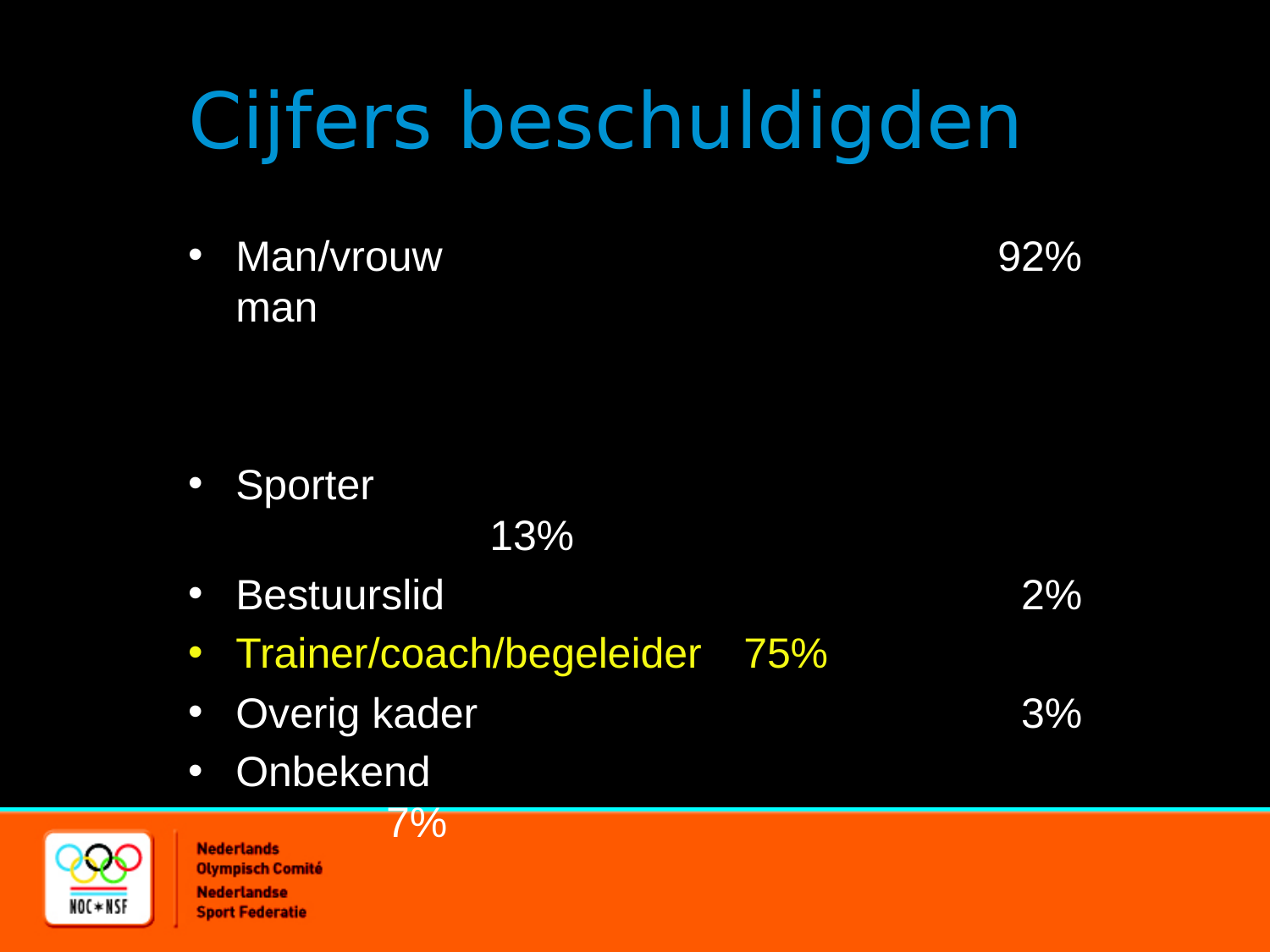

# Cijfers beschuldigden
Man/vrouw					92% man

Sporter							13%
Bestuurslid					  2%
Trainer/coach/begeleider	75%
Overig kader					  3%
Onbekend						  7%